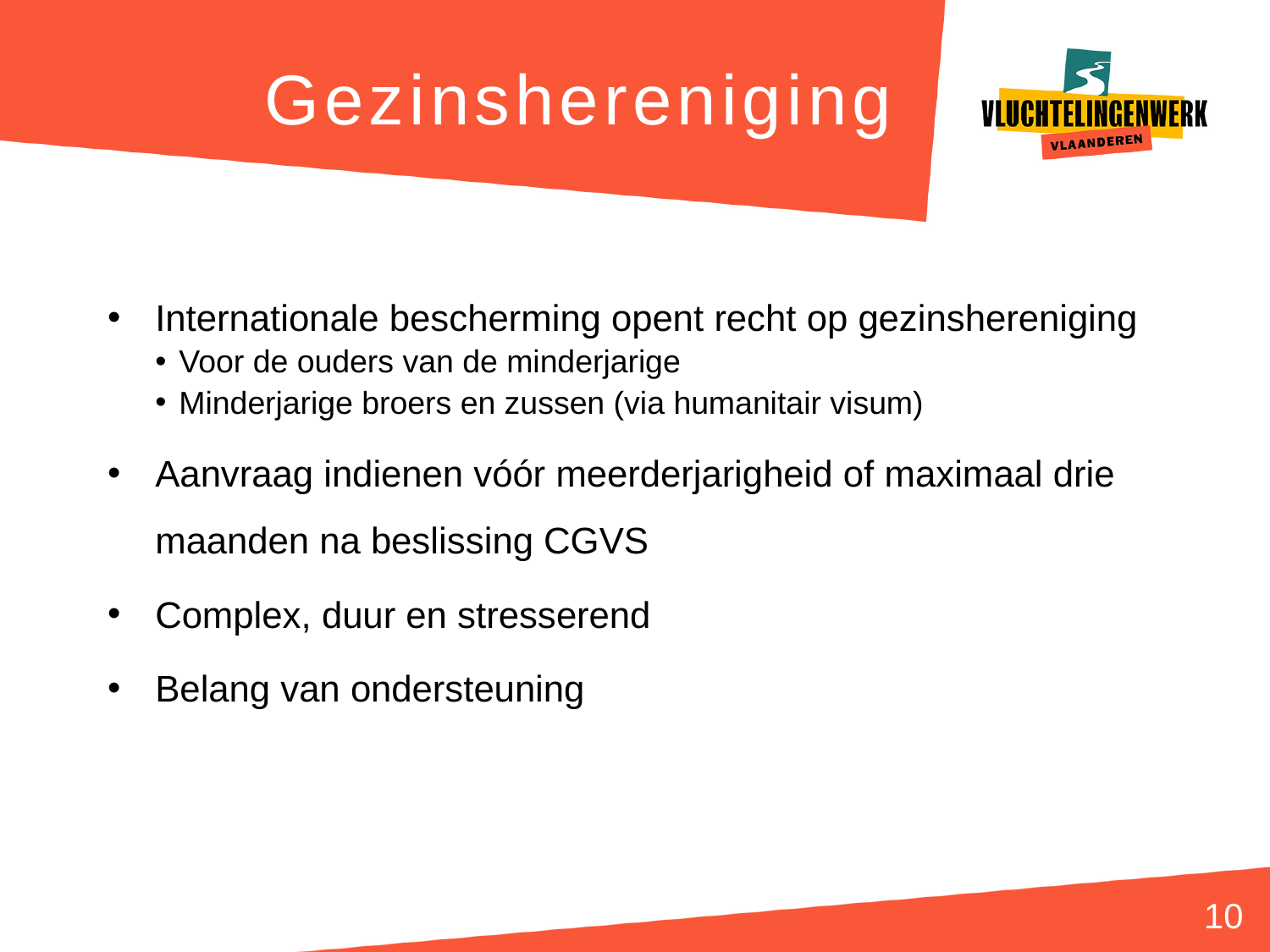

# Gezinshereniging
Internationale bescherming opent recht op gezinshereniging
Voor de ouders van de minderjarige
Minderjarige broers en zussen (via humanitair visum)
Aanvraag indienen vóór meerderjarigheid of maximaal drie maanden na beslissing CGVS
Complex, duur en stresserend
Belang van ondersteuning
10